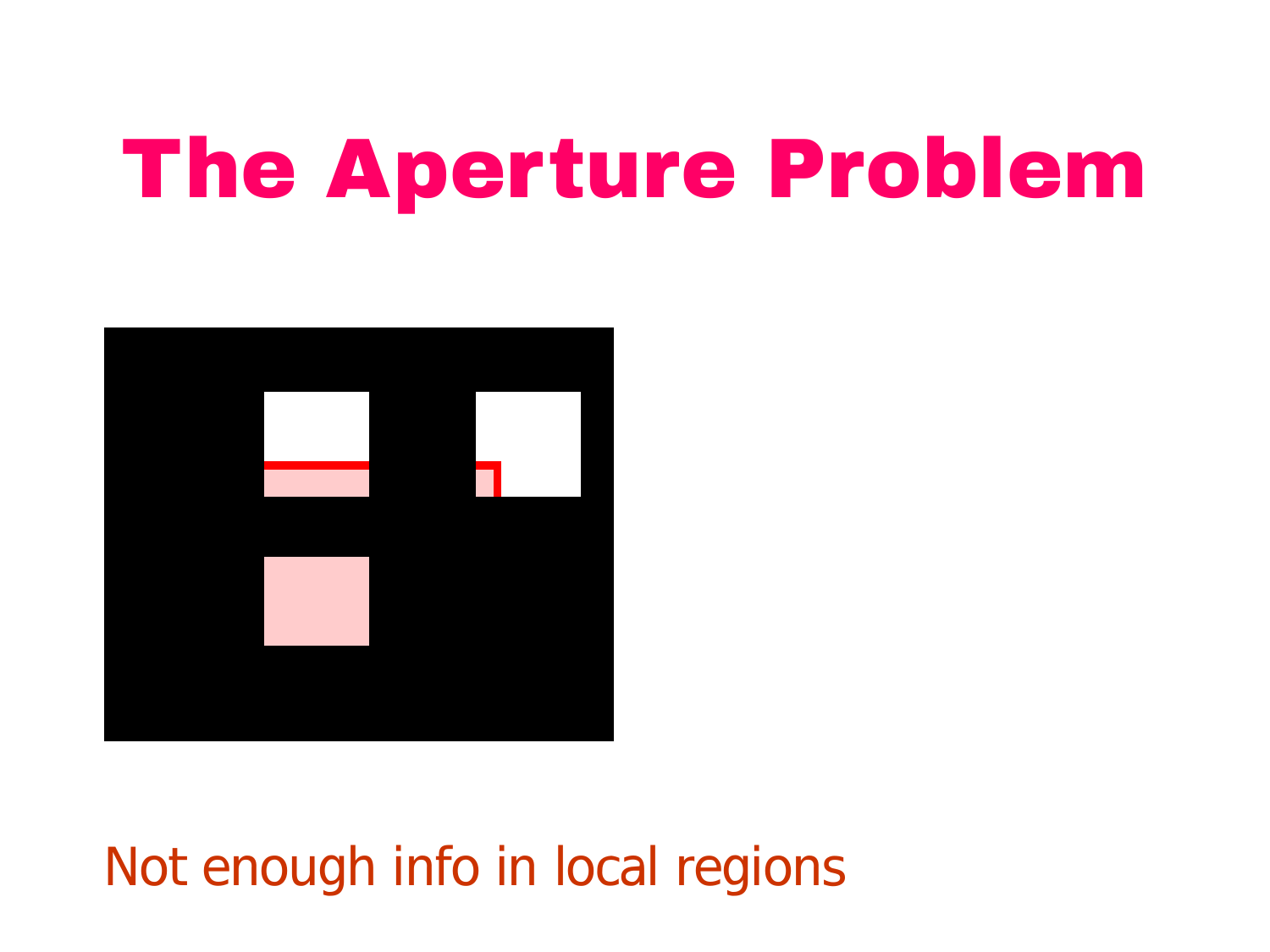

# The Aperture Problem

Not enough info in local regions
Copyright, 1996 © Dale Carnegie & Associates, Inc.